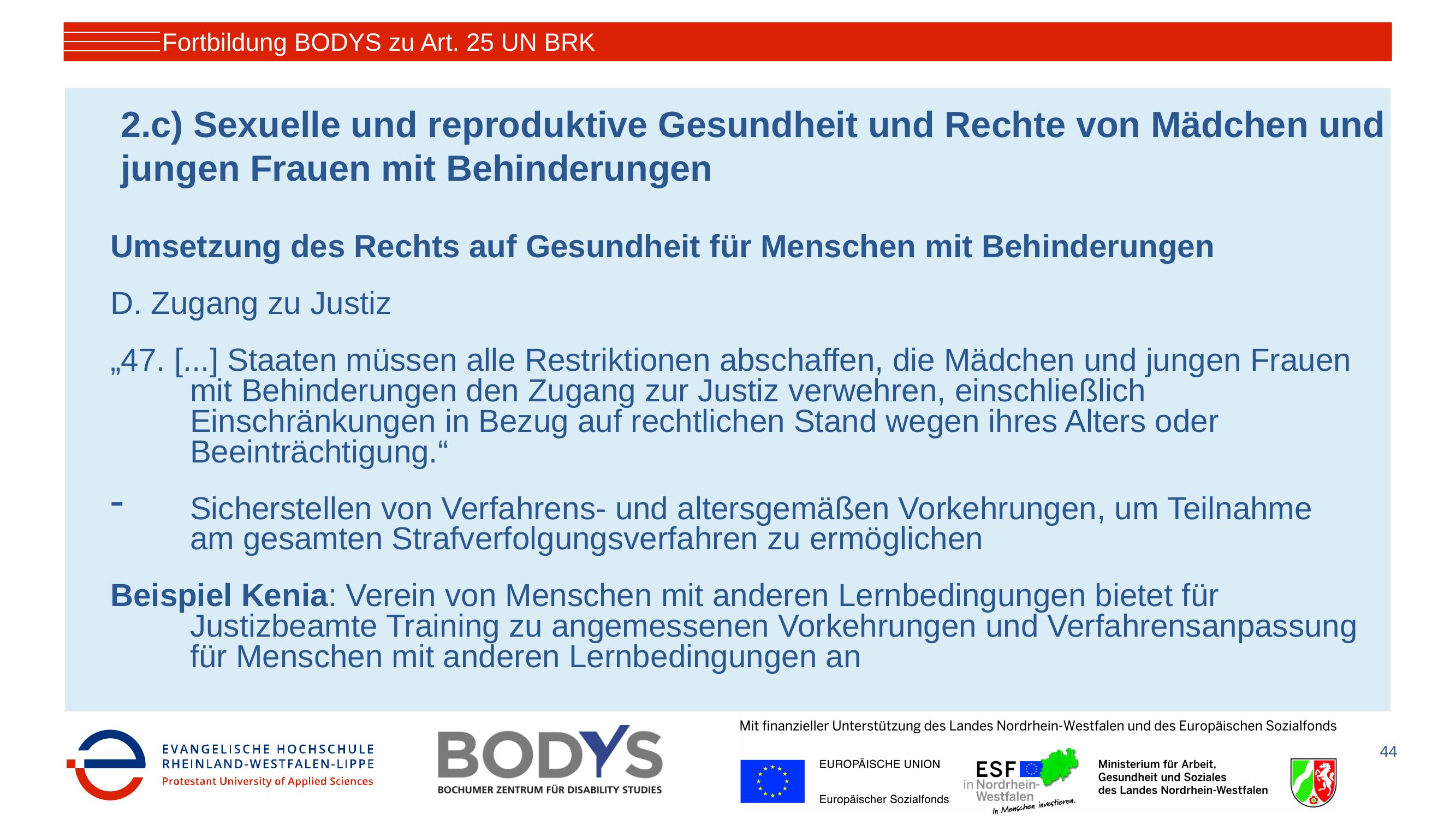

Fortbildung BODYS zu Art. 25 UN BRK
# 2.c) Sexuelle und reproduktive Gesundheit und Rechte von Mädchen und jungen Frauen mit Behinderungen
Umsetzung des Rechts auf Gesundheit für Menschen mit Behinderungen
D. Zugang zu Justiz
„47. [...] Staaten müssen alle Restriktionen abschaffen, die Mädchen und jungen Frauen mit Behinderungen den Zugang zur Justiz verwehren, einschließlich Einschränkungen in Bezug auf rechtlichen Stand wegen ihres Alters oder Beeinträchtigung.“
Sicherstellen von Verfahrens- und altersgemäßen Vorkehrungen, um Teilnahme am gesamten Strafverfolgungsverfahren zu ermöglichen
Beispiel Kenia: Verein von Menschen mit anderen Lernbedingungen bietet für Justizbeamte Training zu angemessenen Vorkehrungen und Verfahrensanpassung für Menschen mit anderen Lernbedingungen an
44